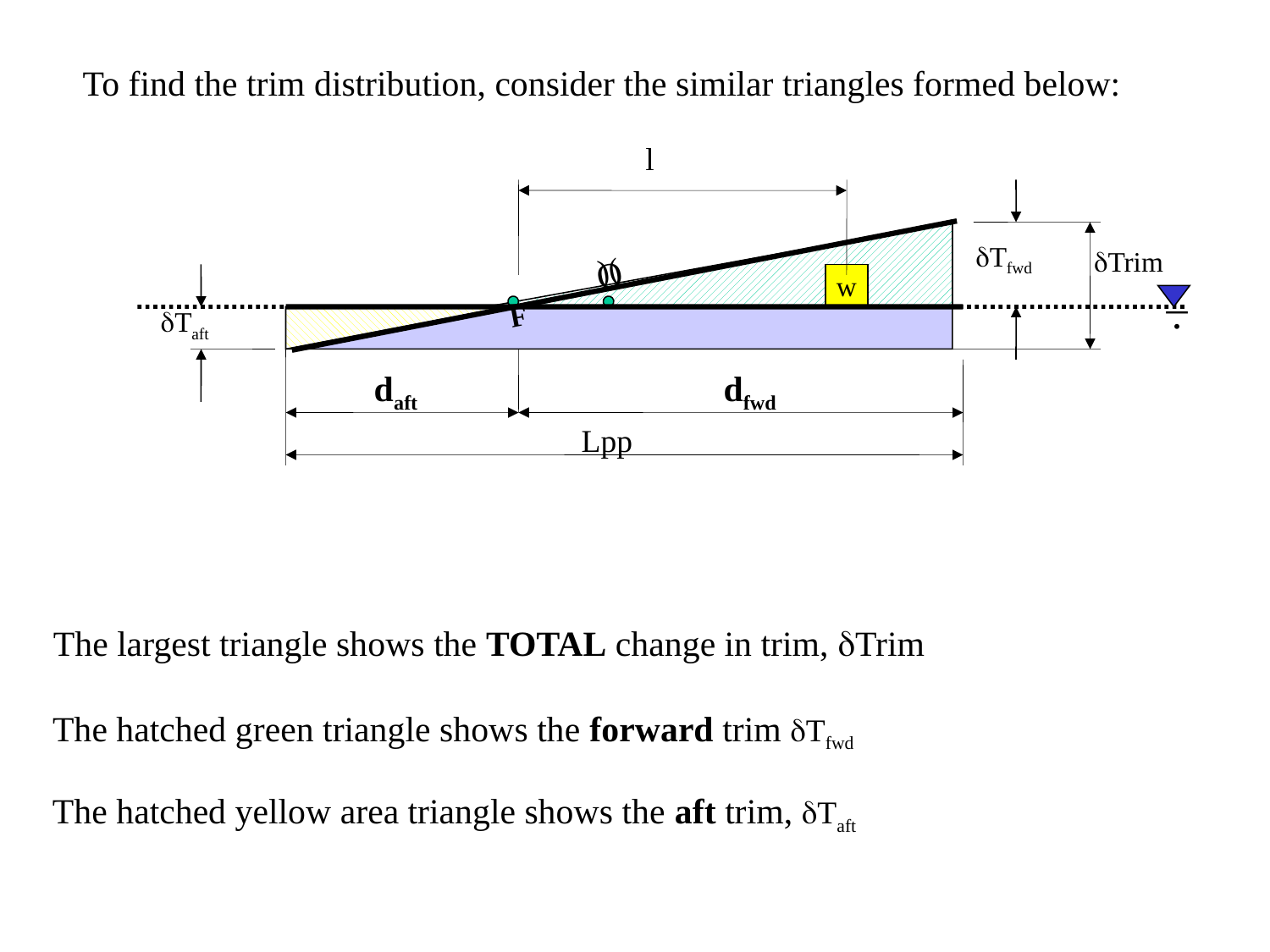

To find the trim distribution, consider the similar triangles formed below:
l

δTfwd
δTrim
)(
O
_
.

w

F

δTaft

daft
dfwd

Lpp

The largest triangle shows the TOTAL change in trim, δTrim
The hatched green triangle shows the forward trim δTfwd
The hatched yellow area triangle shows the aft trim, δTaft